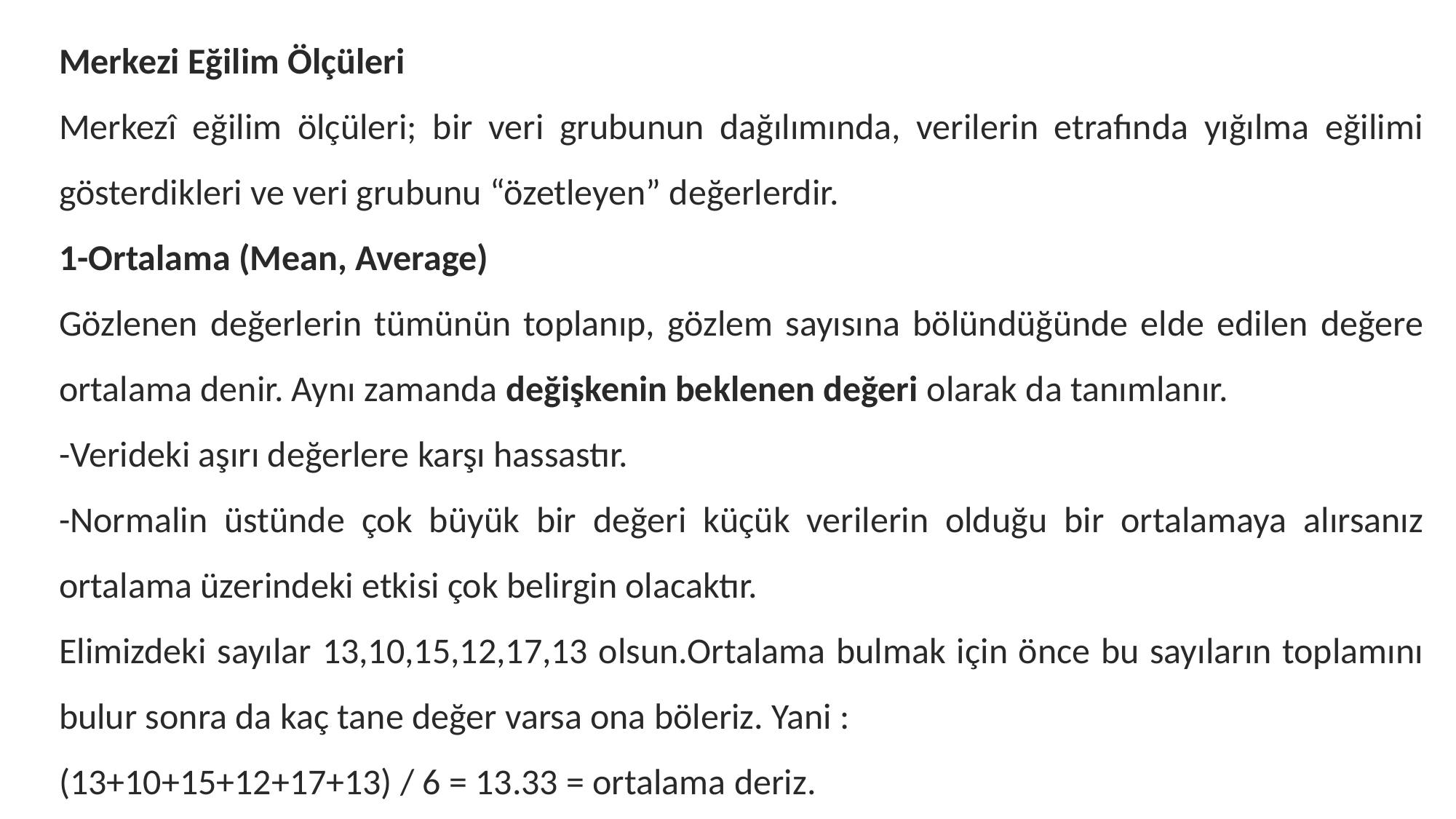

Merkezi Eğilim Ölçüleri
Merkezî eğilim ölçüleri; bir veri grubunun dağılımında, verilerin etrafında yığılma eğilimi gösterdikleri ve veri grubunu “özetleyen” değerlerdir.
1-Ortalama (Mean, Average)
Gözlenen değerlerin tümünün toplanıp, gözlem sayısına bölündüğünde elde edilen değere ortalama denir. Aynı zamanda değişkenin beklenen değeri olarak da tanımlanır.
-Verideki aşırı değerlere karşı hassastır.
-Normalin üstünde çok büyük bir değeri küçük verilerin olduğu bir ortalamaya alırsanız ortalama üzerindeki etkisi çok belirgin olacaktır.
Elimizdeki sayılar 13,10,15,12,17,13 olsun.Ortalama bulmak için önce bu sayıların toplamını bulur sonra da kaç tane değer varsa ona böleriz. Yani :
(13+10+15+12+17+13) / 6 = 13.33 = ortalama deriz.